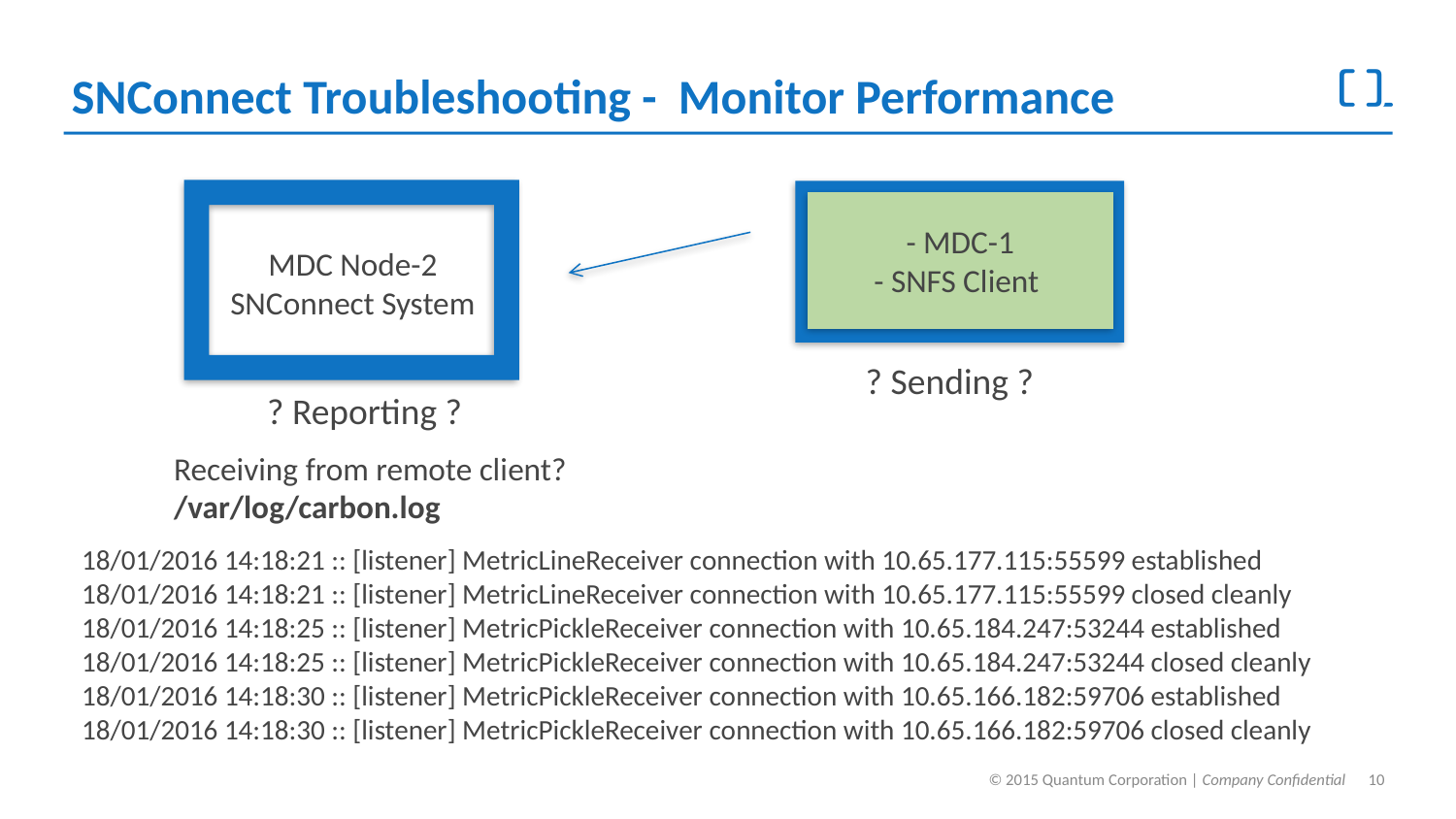

# SNConnect Troubleshooting -  Monitor Performance

- MDC-1
- SNFS Client
MDC Node-2
SNConnect System
? Sending ?
? Reporting ?
Receiving from remote client?
/var/log/carbon.log

18/01/2016 14:18:21 :: [listener] MetricLineReceiver connection with 10.65.177.115:55599 established
18/01/2016 14:18:21 :: [listener] MetricLineReceiver connection with 10.65.177.115:55599 closed cleanly
18/01/2016 14:18:25 :: [listener] MetricPickleReceiver connection with 10.65.184.247:53244 established
18/01/2016 14:18:25 :: [listener] MetricPickleReceiver connection with 10.65.184.247:53244 closed cleanly
18/01/2016 14:18:30 :: [listener] MetricPickleReceiver connection with 10.65.166.182:59706 established
18/01/2016 14:18:30 :: [listener] MetricPickleReceiver connection with 10.65.166.182:59706 closed cleanly